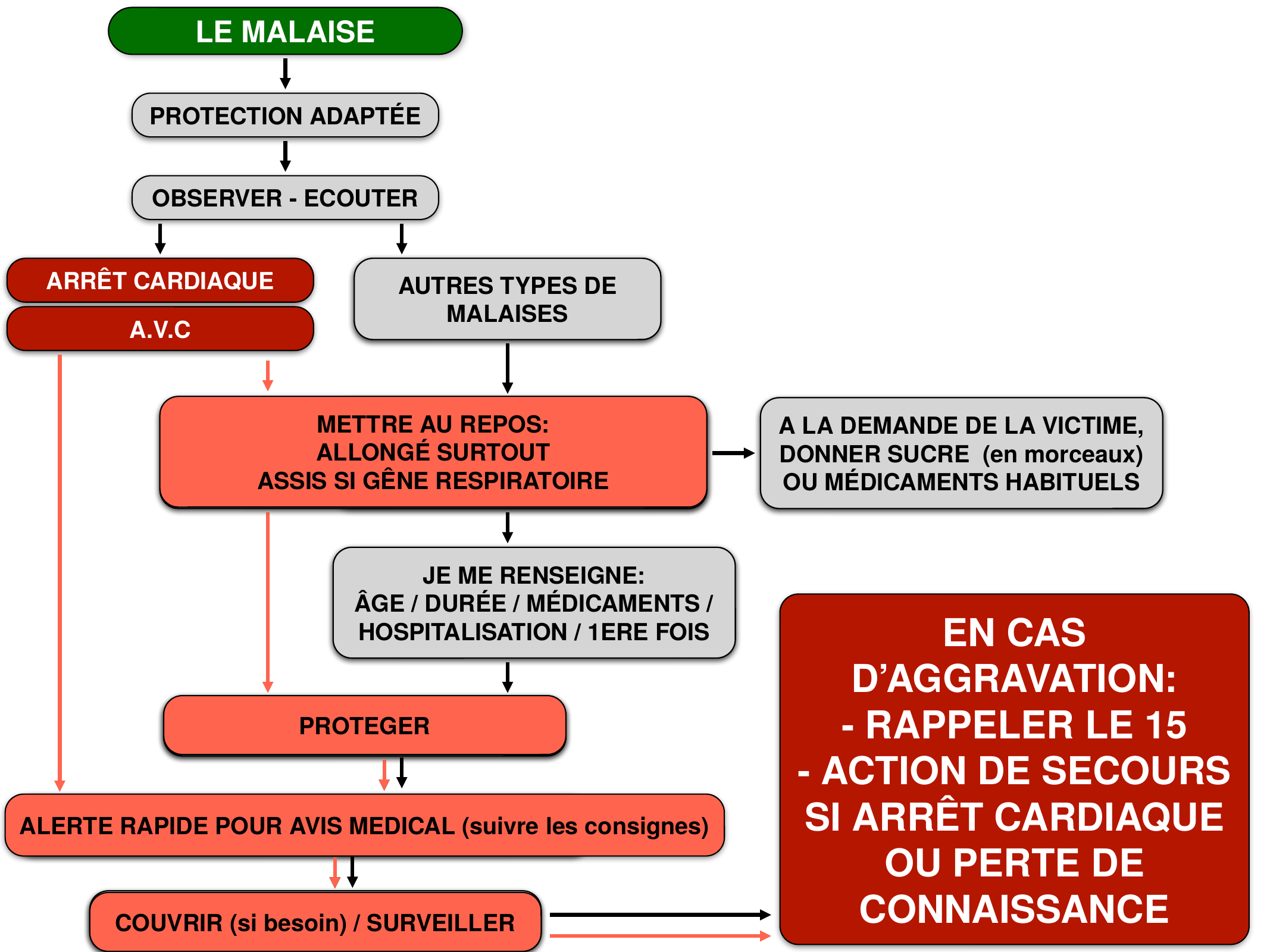

LE MALAISE

PROTECTION ADAPTÉE

OBSERVER - ECOUTER

ARRÊT CARDIAQUE
ARRÊT CARDIAQUE
AUTRES TYPES DE MALAISES
AUTRES TYPES DE MALAISES
A.V.C
A.V.C

METTRE AU REPOS:
ALLONGÉ SURTOUT
ASSIS SI GÊNE RESPIRATOIRE
METTRE AU REPOS:
ALLONGER SURTOUT
ASSIS SI GÊNE RESPIRATOIRE
METTRE AU REPOS:
ALLONGER SURTOUT
ASSIS SI GÊNE RESPIRATOIRE
A LA DEMANDE DE LA VICTIME, DONNER SUCRE OU MEDICAMENTS HABITUELS
A LA DEMANDE DE LA VICTIME, DONNER SUCRE  (en morceaux) OU MÉDICAMENTS HABITUELS

JE ME RENSEIGNE:
ÂGE / DUREE / MEDICAMENTS / HOSPITALISATION / 1ERE FOIS
JE ME RENSEIGNE:
ÂGE / DURÉE / MÉDICAMENTS / HOSPITALISATION / 1ERE FOIS
EN CAS D’AGGRAVATION:
- RAPPELER LE 15
- ACTION DE SECOURS SI ARRÊT CARDIAQUE OU PERTE DE CONNAISSANCE

PROTEGER
PROTEGER
PROTEGER

ALERTE RAPIDE POUR AVIS MEDICAL (suivre les consignes)
AVIS MEDICAL (suivre les consignes)
AVIS MEDICAL (suivre les consignes)

COUVRIR (si besoin) / SURVEILLER
COUVRIR (si besoin) / SURVEILLER
COUVRIR (si besoin) / SURVEILLER